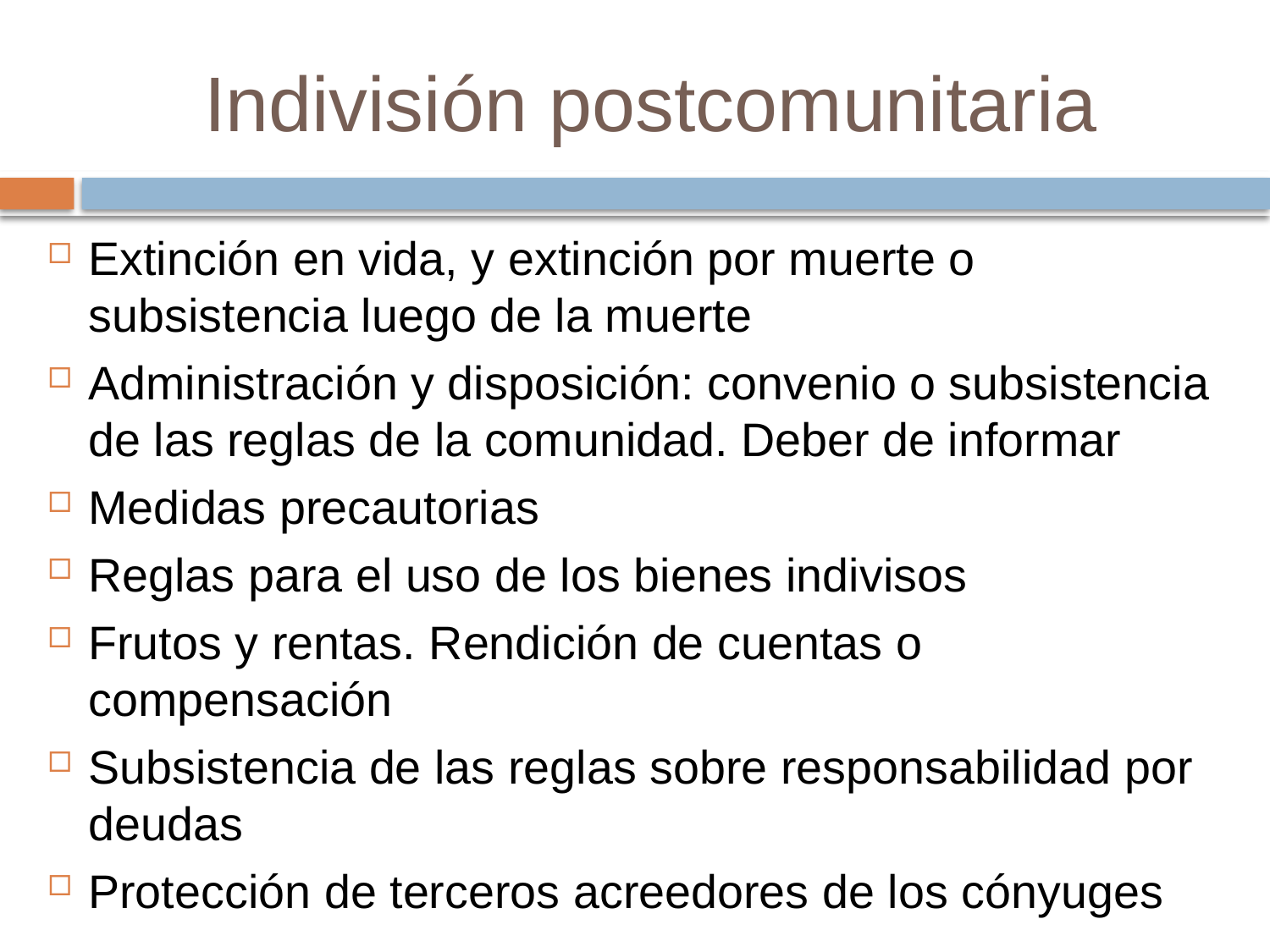

# Indivisión postcomunitaria
Extinción en vida, y extinción por muerte o subsistencia luego de la muerte
Administración y disposición: convenio o subsistencia de las reglas de la comunidad. Deber de informar
Medidas precautorias
Reglas para el uso de los bienes indivisos
Frutos y rentas. Rendición de cuentas o compensación
Subsistencia de las reglas sobre responsabilidad por deudas
Protección de terceros acreedores de los cónyuges